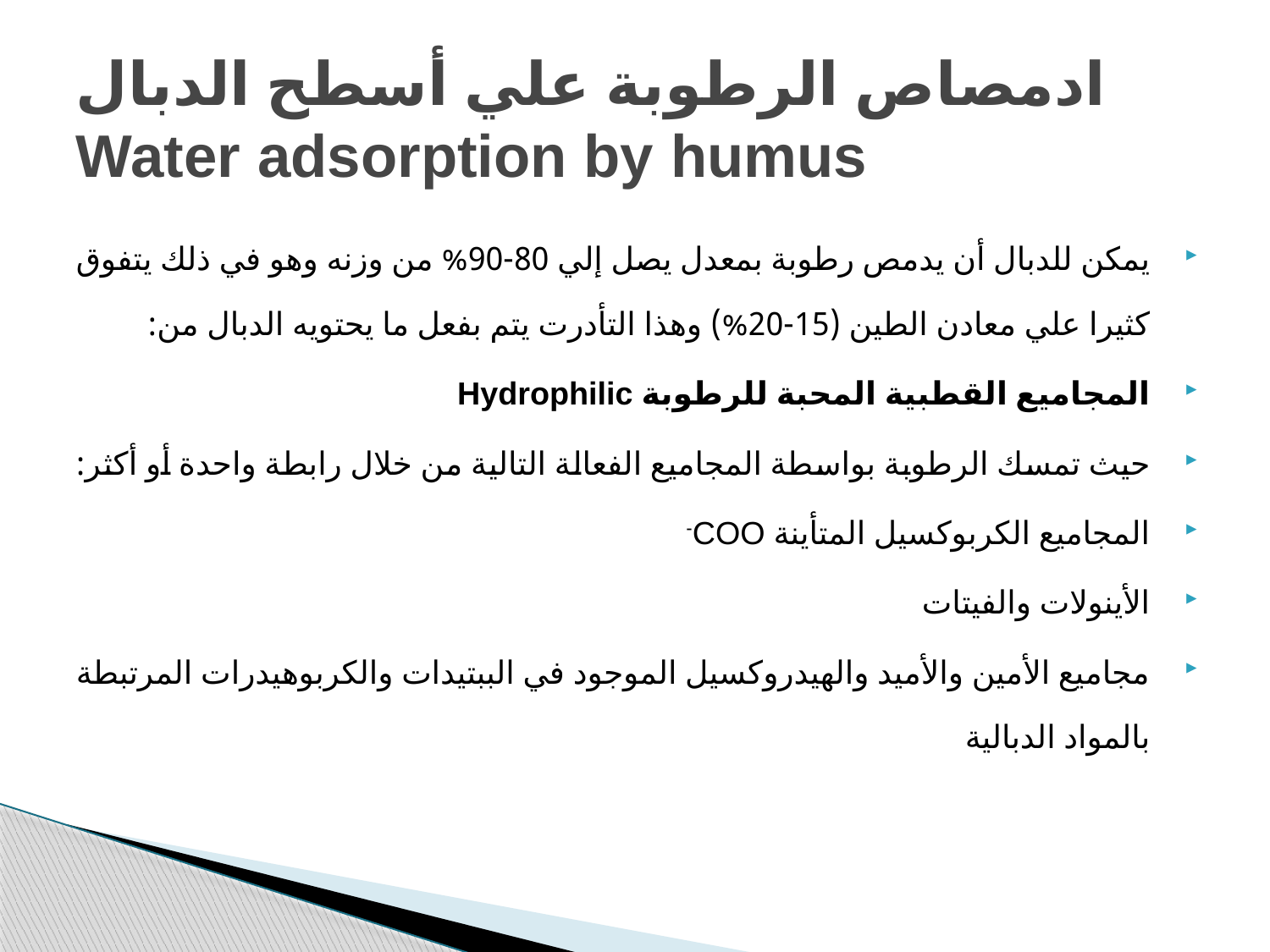

# ادمصاص الرطوبة علي أسطح الدبال Water adsorption by humus
يمكن للدبال أن يدمص رطوبة بمعدل يصل إلي 80-90% من وزنه وهو في ذلك يتفوق كثيرا علي معادن الطين (15-20%) وهذا التأدرت يتم بفعل ما يحتويه الدبال من:
المجاميع القطبية المحبة للرطوبة Hydrophilic
حيث تمسك الرطوبة بواسطة المجاميع الفعالة التالية من خلال رابطة واحدة أو أكثر:
المجاميع الكربوكسيل المتأينة COO-
الأينولات والفيتات
مجاميع الأمين والأميد والهيدروكسيل الموجود في الببتيدات والكربوهيدرات المرتبطة بالمواد الدبالية